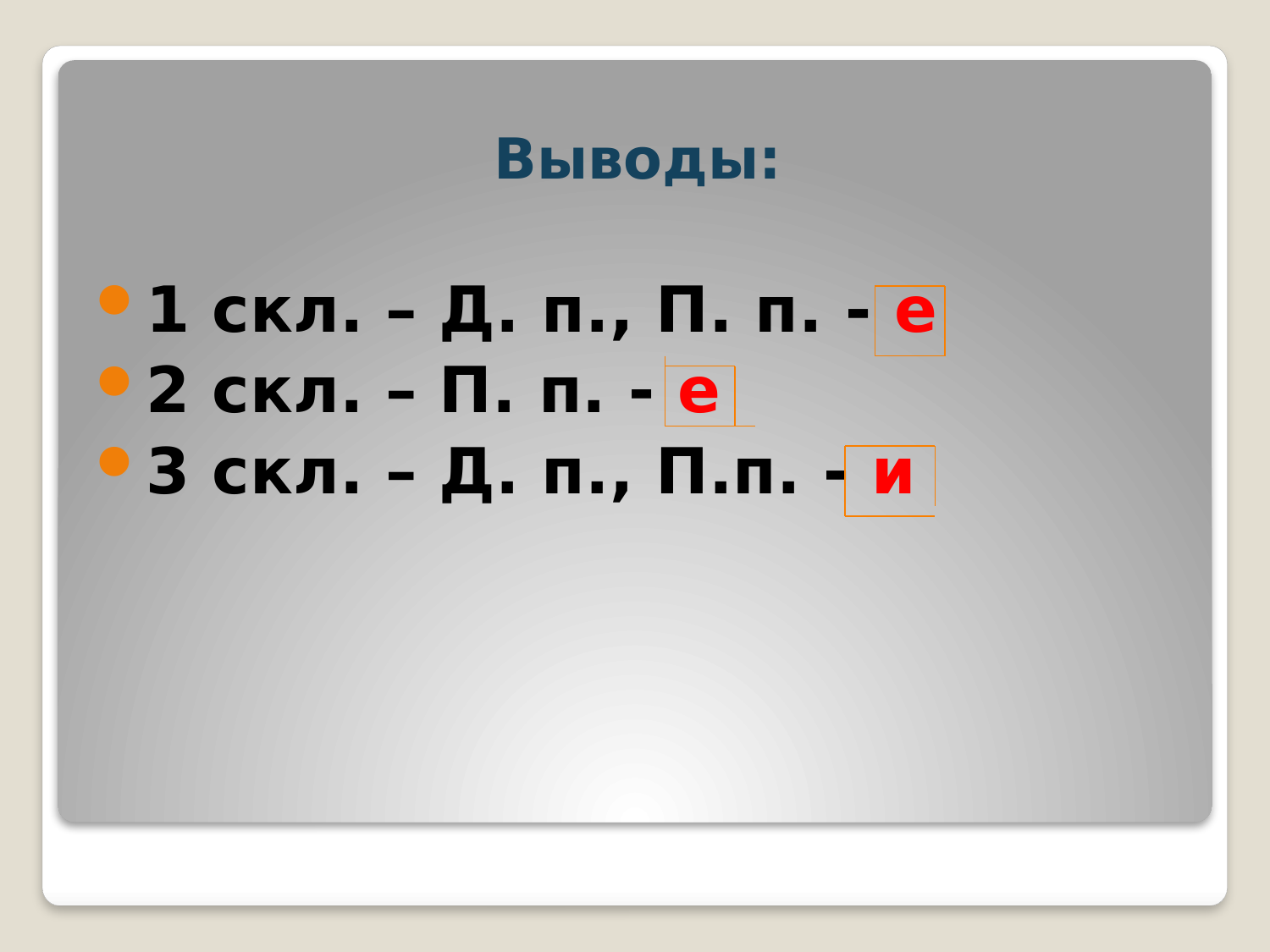

# Выводы:
1 скл. – Д. п., П. п. - е
2 скл. – П. п. - е
3 скл. – Д. п., П.п. - и